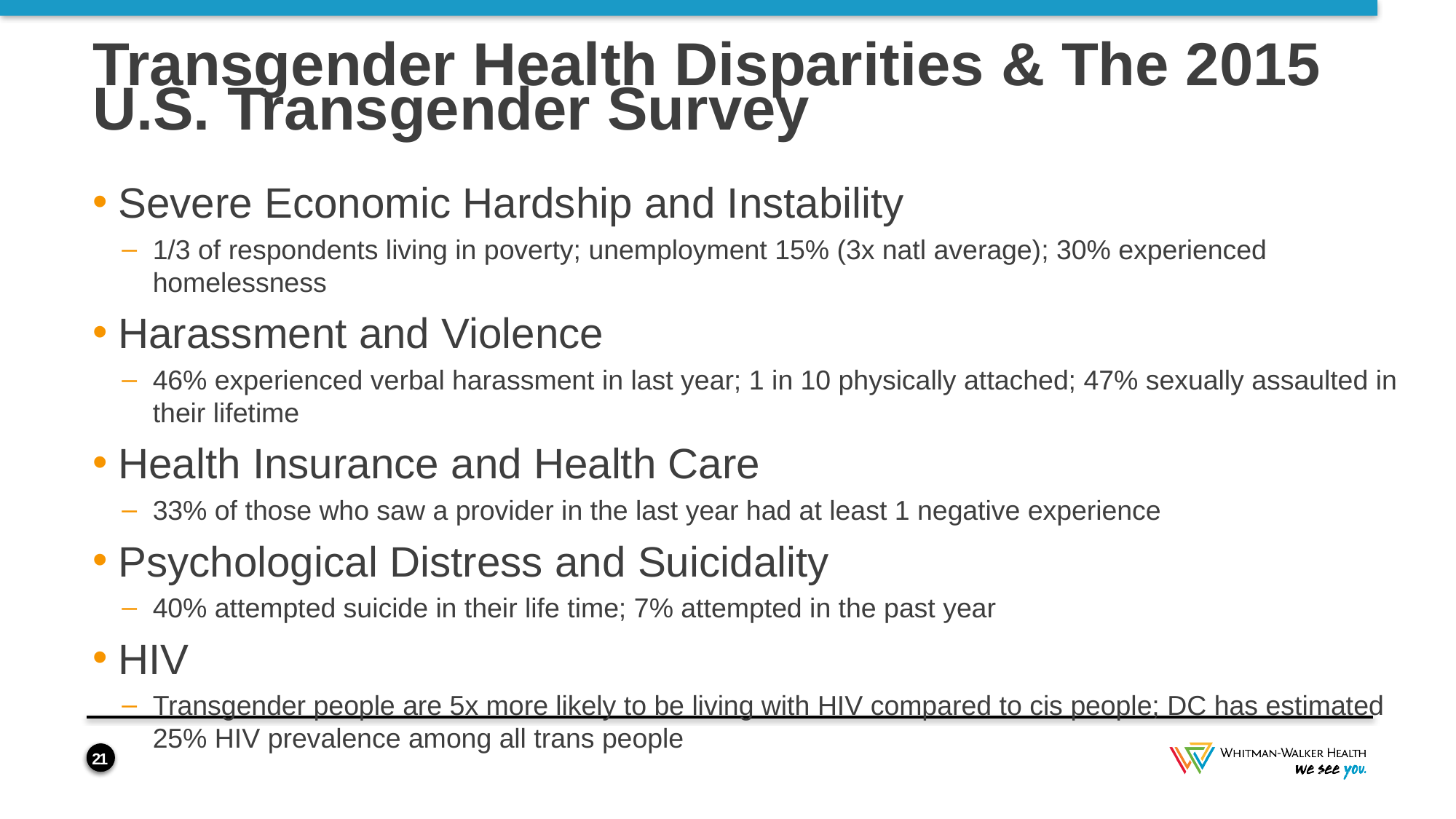

Transgender Health Disparities & The 2015 U.S. Transgender Survey
Severe Economic Hardship and Instability
1/3 of respondents living in poverty; unemployment 15% (3x natl average); 30% experienced homelessness
Harassment and Violence
46% experienced verbal harassment in last year; 1 in 10 physically attached; 47% sexually assaulted in their lifetime
Health Insurance and Health Care
33% of those who saw a provider in the last year had at least 1 negative experience
Psychological Distress and Suicidality
40% attempted suicide in their life time; 7% attempted in the past year
HIV
Transgender people are 5x more likely to be living with HIV compared to cis people; DC has estimated 25% HIV prevalence among all trans people